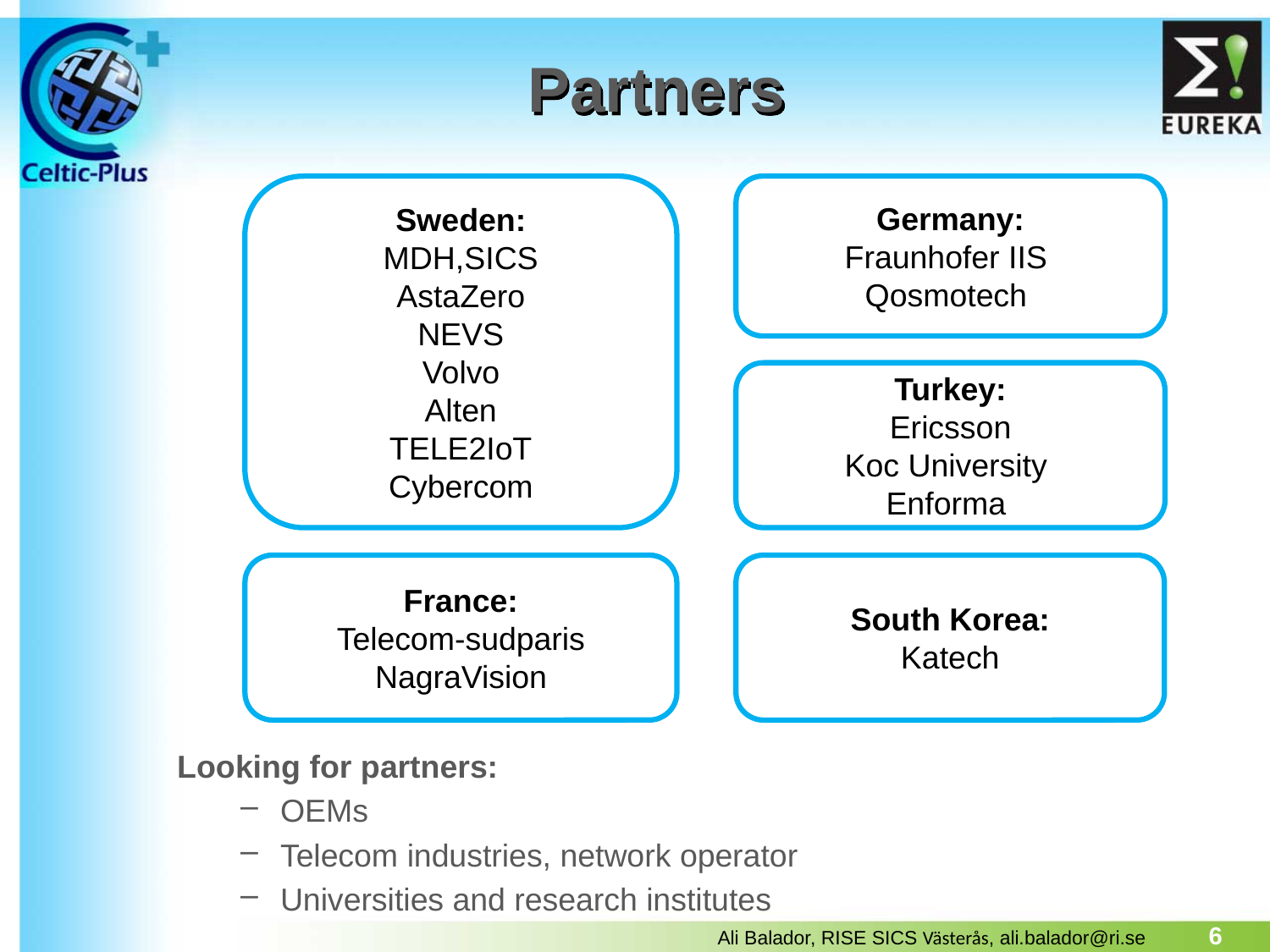

# Partners
Germany:
Fraunhofer IIS
Qosmotech
Sweden:
MDH,SICS
AstaZero
NEVS
Volvo
Alten
TELE2IoT
Cybercom
Turkey:
Ericsson
Koc University
Enforma
France:
Telecom-sudparis
NagraVision
South Korea:
Katech
Looking for partners:
OEMs
Telecom industries, network operator
Universities and research institutes
Ali Balador, RISE SICS Västerås, ali.balador@ri.se